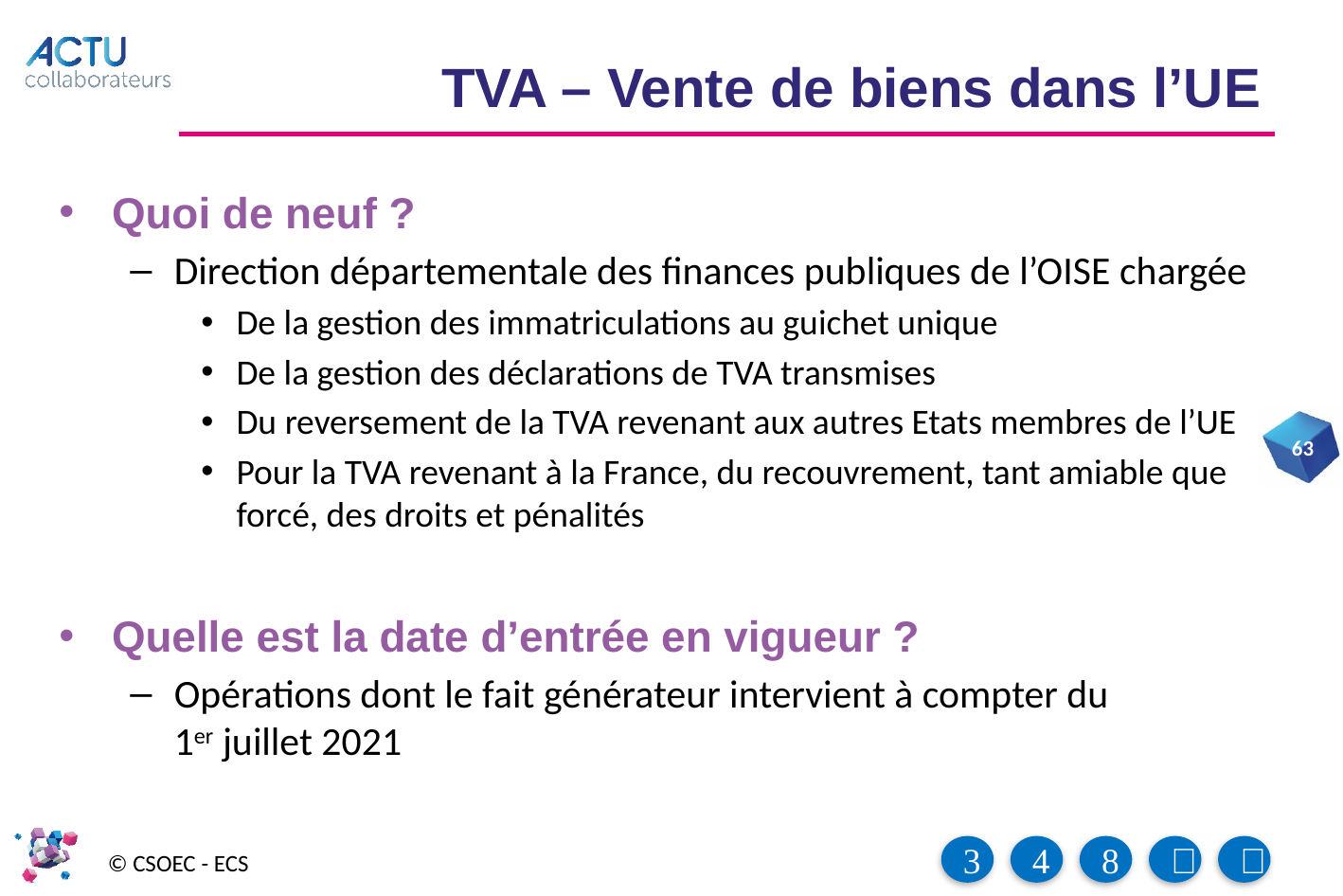

# TVA – Vente de biens dans l’UE
Quoi de neuf ?
Direction départementale des finances publiques de l’OISE chargée
De la gestion des immatriculations au guichet unique
De la gestion des déclarations de TVA transmises
Du reversement de la TVA revenant aux autres Etats membres de l’UE
Pour la TVA revenant à la France, du recouvrement, tant amiable que forcé, des droits et pénalités

Quelle est la date d’entrée en vigueur ?
Opérations dont le fait générateur intervient à compter du
1er juillet 2021
63